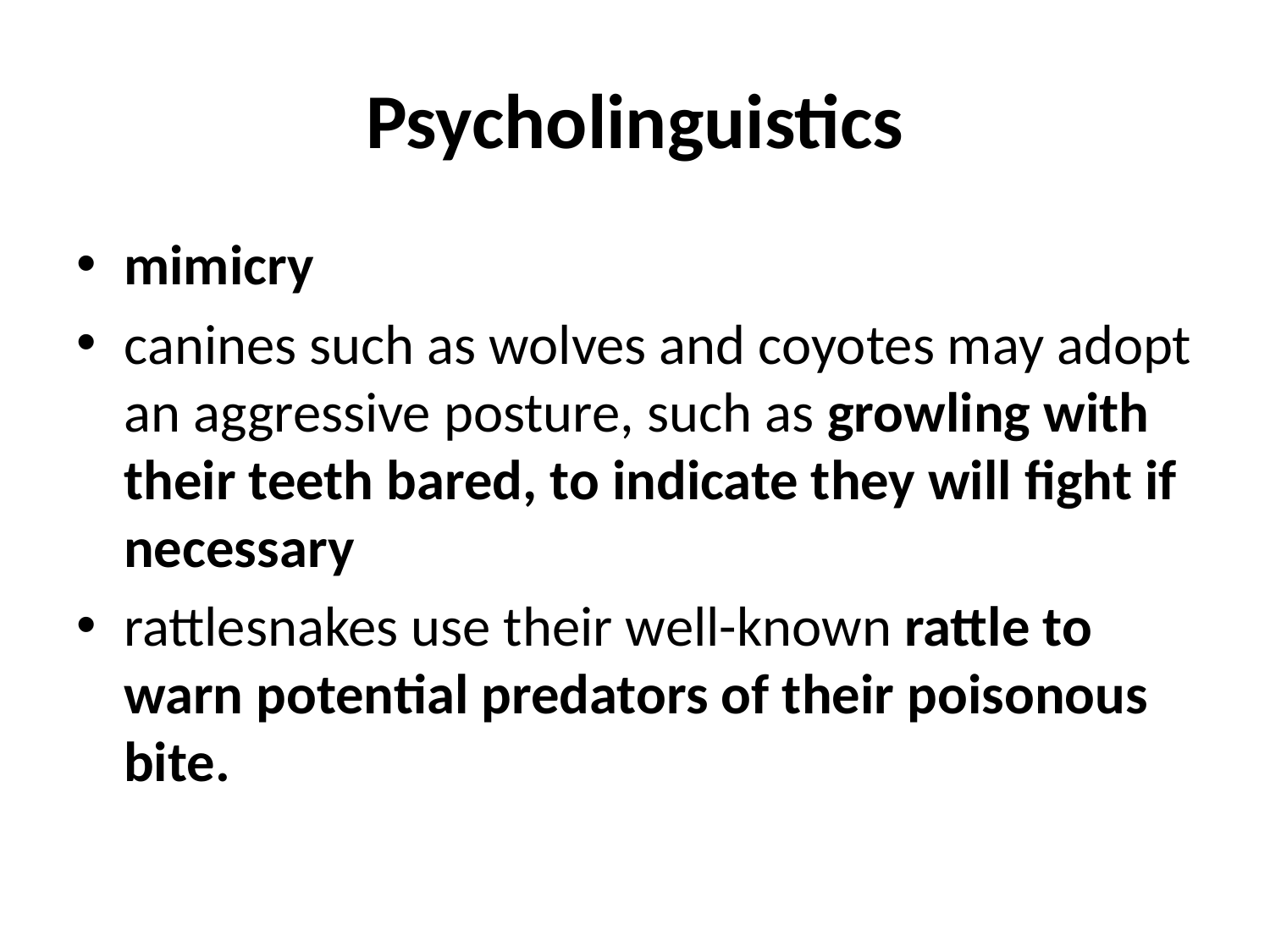

# Psycholinguistics
mimicry
canines such as wolves and coyotes may adopt an aggressive posture, such as growling with their teeth bared, to indicate they will fight if necessary
rattlesnakes use their well-known rattle to warn potential predators of their poisonous bite.